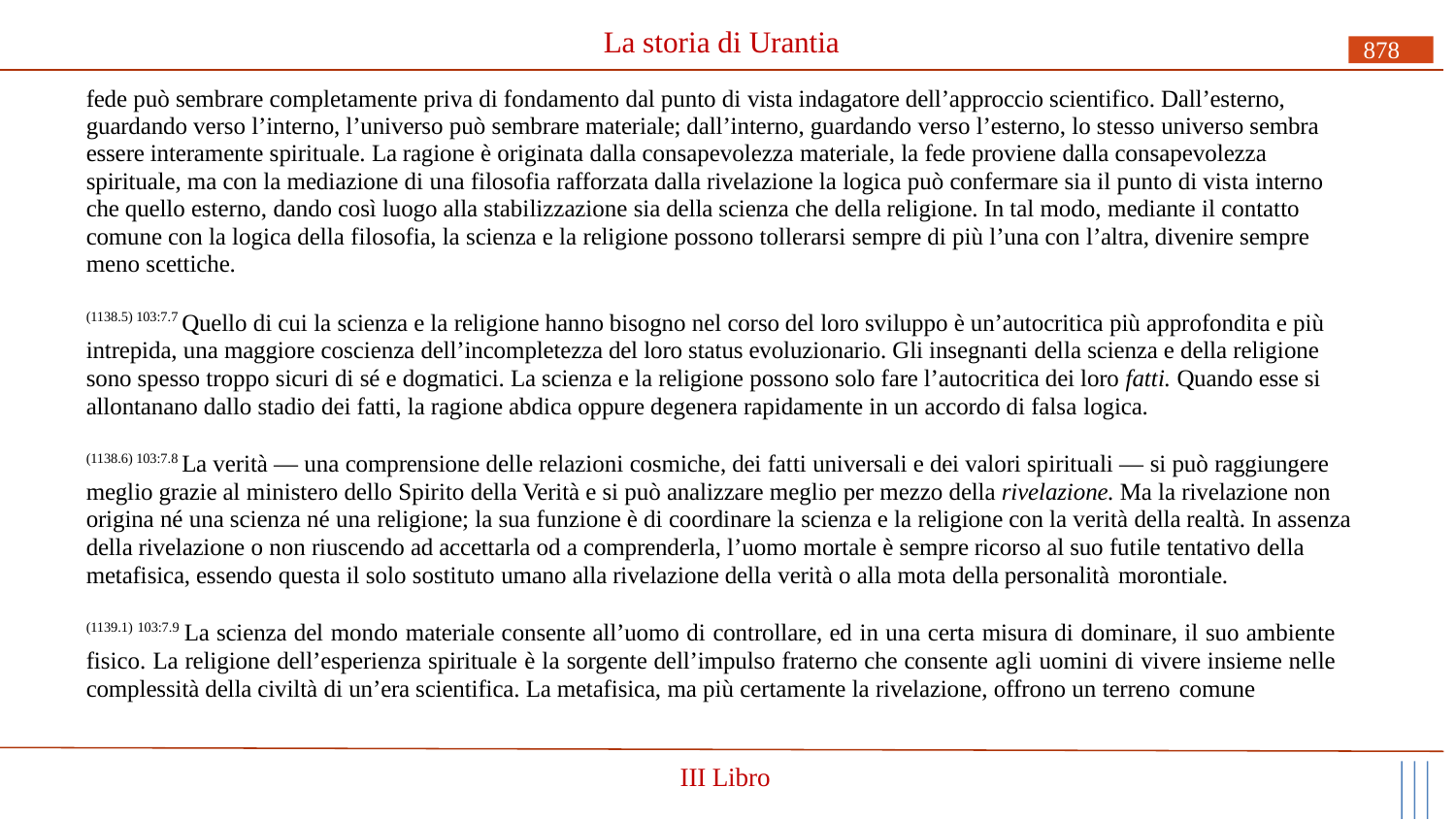

# La storia di Urantia
878

fede può sembrare completamente priva di fondamento dal punto di vista indagatore dell’approccio scientifico. Dall’esterno,  guardando verso l’interno, l’universo può sembrare materiale; dall’interno, guardando verso l’esterno, lo stesso universo sembra  essere interamente spirituale. La ragione è originata dalla consapevolezza materiale, la fede proviene dalla consapevolezza  spirituale, ma con la mediazione di una filosofia rafforzata dalla rivelazione la logica può confermare sia il punto di vista interno  che quello esterno, dando così luogo alla stabilizzazione sia della scienza che della religione. In tal modo, mediante il contatto  comune con la logica della filosofia, la scienza e la religione possono tollerarsi sempre di più l’una con l’altra, divenire sempre  meno scettiche.

(1138.5) 103:7.7 Quello di cui la scienza e la religione hanno bisogno nel corso del loro sviluppo è un’autocritica più approfondita e più  intrepida, una maggiore coscienza dell’incompletezza del loro status evoluzionario. Gli insegnanti della scienza e della religione  sono spesso troppo sicuri di sé e dogmatici. La scienza e la religione possono solo fare l’autocritica dei loro fatti. Quando esse si  allontanano dallo stadio dei fatti, la ragione abdica oppure degenera rapidamente in un accordo di falsa logica.

(1138.6) 103:7.8 La verità — una comprensione delle relazioni cosmiche, dei fatti universali e dei valori spirituali — si può raggiungere  meglio grazie al ministero dello Spirito della Verità e si può analizzare meglio per mezzo della rivelazione. Ma la rivelazione non  origina né una scienza né una religione; la sua funzione è di coordinare la scienza e la religione con la verità della realtà. In assenza  della rivelazione o non riuscendo ad accettarla od a comprenderla, l’uomo mortale è sempre ricorso al suo futile tentativo della  metafisica, essendo questa il solo sostituto umano alla rivelazione della verità o alla mota della personalità morontiale.

(1139.1) 103:7.9 La scienza del mondo materiale consente all’uomo di controllare, ed in una certa misura di dominare, il suo ambiente  fisico. La religione dell’esperienza spirituale è la sorgente dell’impulso fraterno che consente agli uomini di vivere insieme nelle  complessità della civiltà di un’era scientifica. La metafisica, ma più certamente la rivelazione, offrono un terreno comune

III Libro